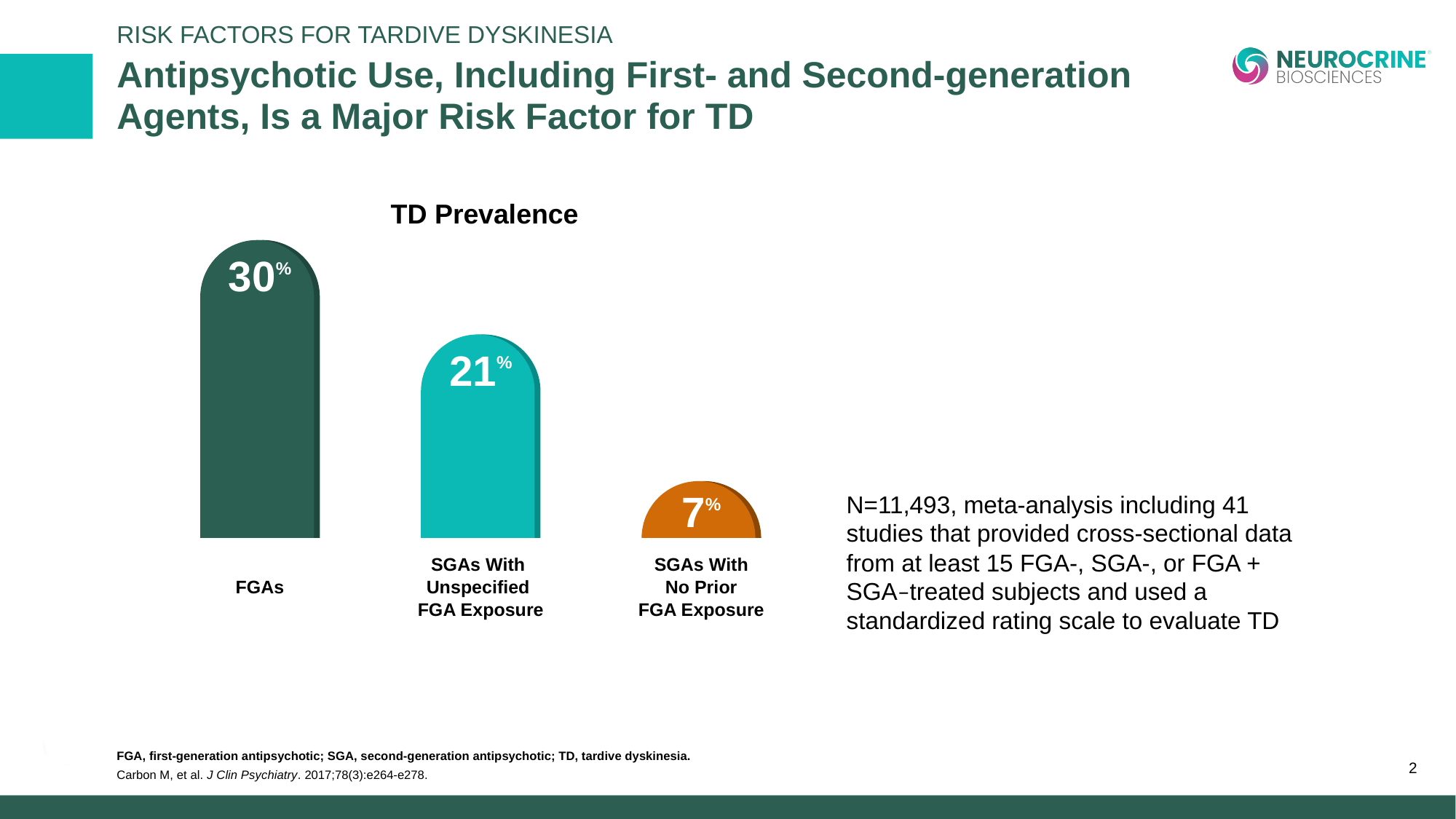

Risk Factors for Tardive Dyskinesia
# Antipsychotic Use, Including First- and Second-generation Agents, Is a Major Risk Factor for TD
TD Prevalence

30%
FGAs

21%
SGAs With
Unspecified
FGA Exposure

7%
SGAs With
No Prior
FGA Exposure
N=11,493, meta-analysis including 41 studies that provided cross-sectional data from at least 15 FGA-, SGA-, or FGA + SGA–treated subjects and used a standardized rating scale to evaluate TD
2
FGA, first-generation antipsychotic; SGA, second-generation antipsychotic; TD, tardive dyskinesia.
Carbon M, et al. J Clin Psychiatry. 2017;78(3):e264-e278.